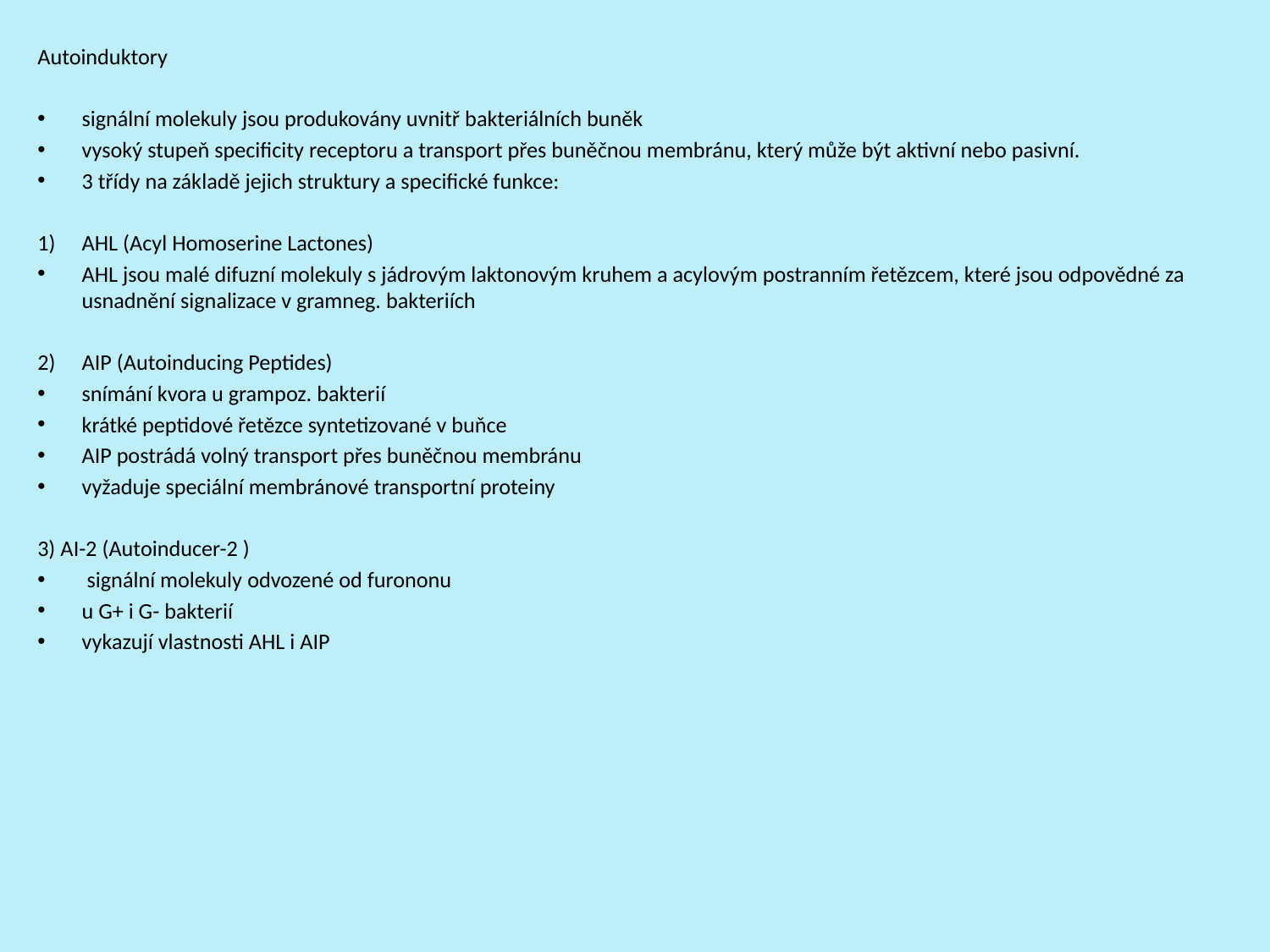

Autoinduktory

signální molekuly jsou produkovány uvnitř bakteriálních buněk
vysoký stupeň specificity receptoru a transport přes buněčnou membránu, který může být aktivní nebo pasivní.
3 třídy na základě jejich struktury a specifické funkce:

AHL (Acyl Homoserine Lactones)
AHL jsou malé difuzní molekuly s jádrovým laktonovým kruhem a acylovým postranním řetězcem, které jsou odpovědné za usnadnění signalizace v gramneg. bakteriích

AIP (Autoinducing Peptides)
snímání kvora u grampoz. bakterií
krátké peptidové řetězce syntetizované v buňce
AIP postrádá volný transport přes buněčnou membránu
vyžaduje speciální membránové transportní proteiny

3) AI-2 (Autoinducer-2 )
 signální molekuly odvozené od furononu
u G+ i G- bakterií
vykazují vlastnosti AHL i AIP